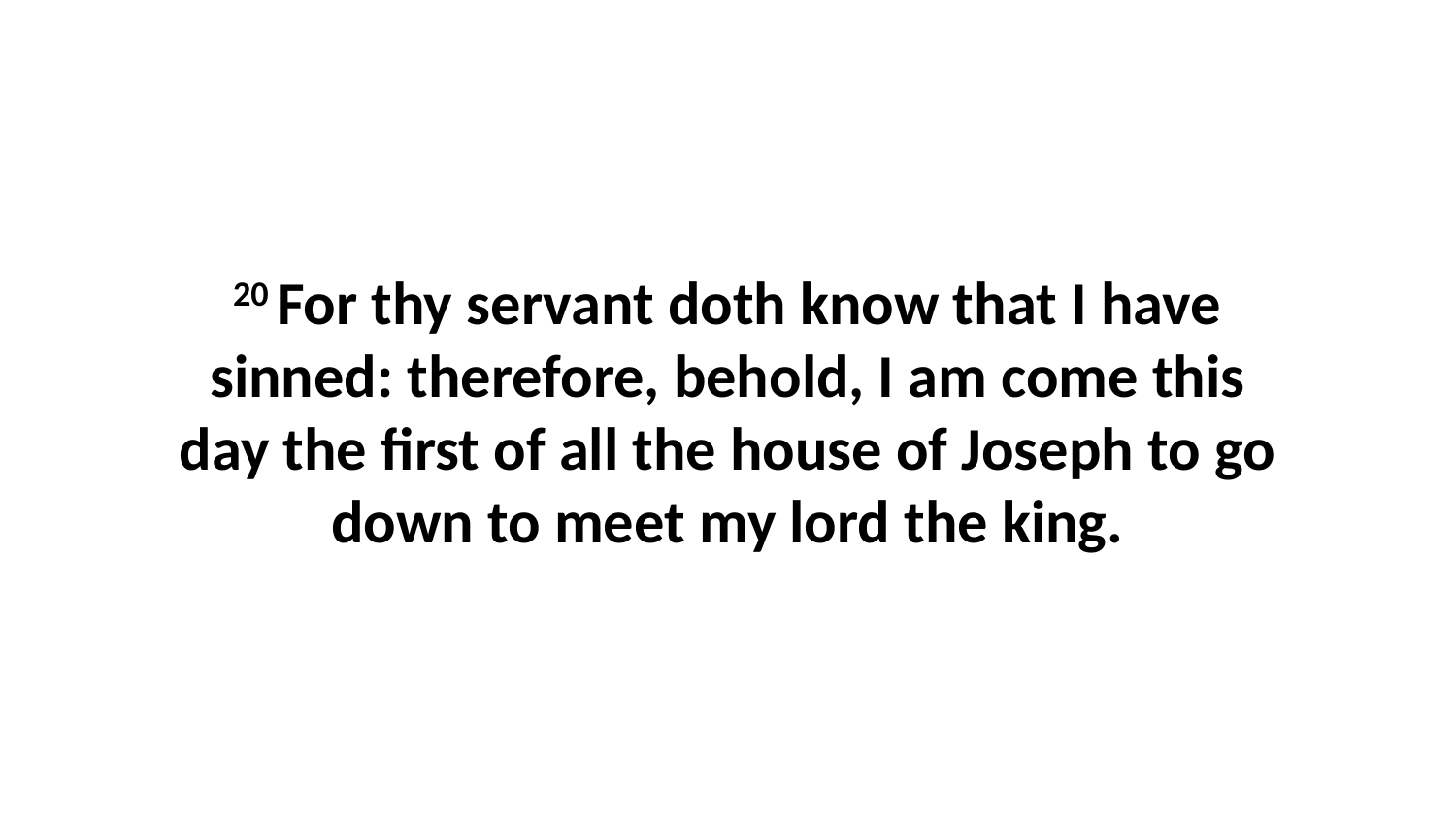

20 For thy servant doth know that I have sinned: therefore, behold, I am come this day the first of all the house of Joseph to go down to meet my lord the king.